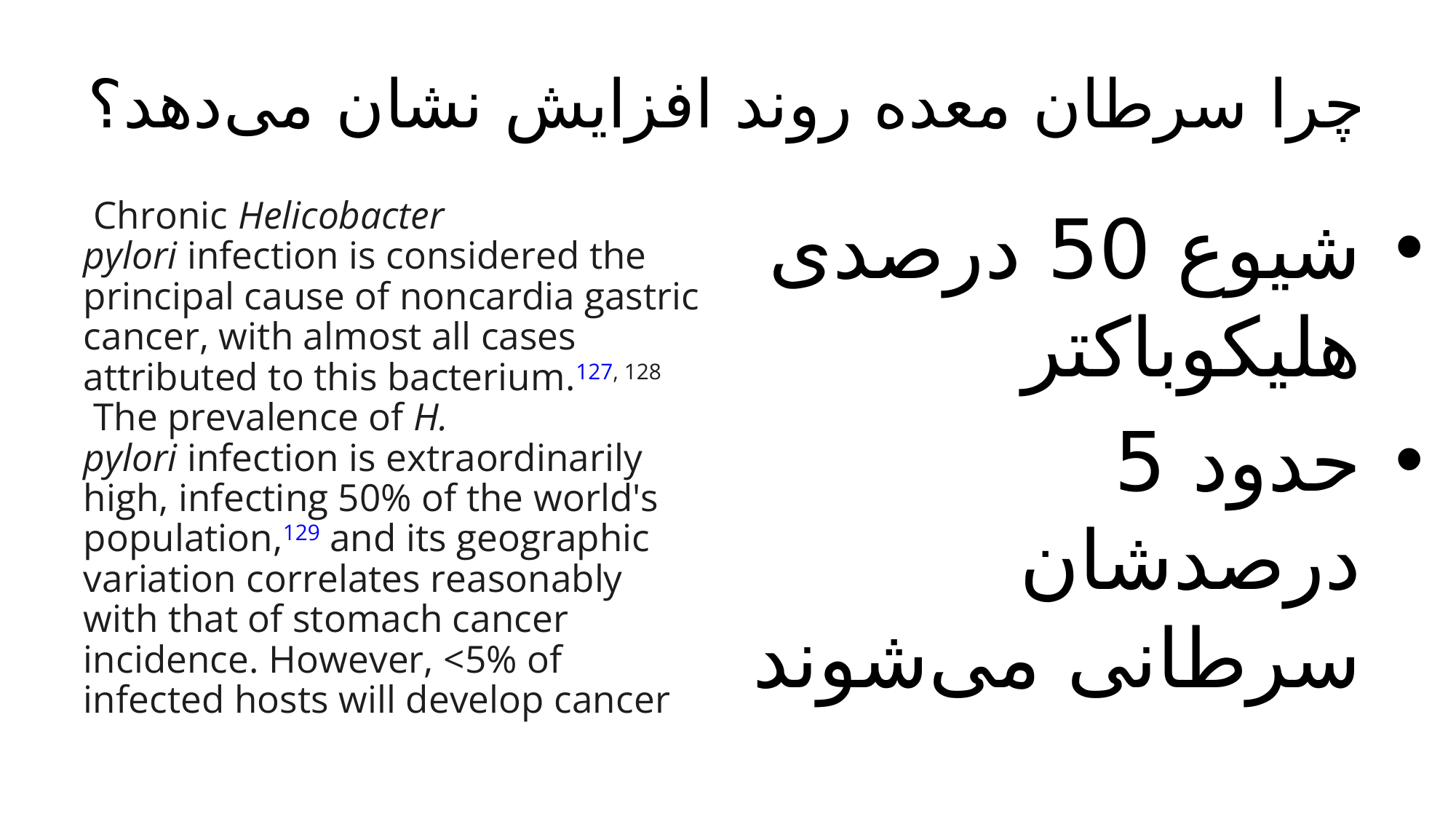

# چرا سرطان معده روند افزایش نشان می‌دهد؟
 Chronic Helicobacter pylori infection is considered the principal cause of noncardia gastric cancer, with almost all cases attributed to this bacterium.127, 128 The prevalence of H. pylori infection is extraordinarily high, infecting 50% of the world's population,129 and its geographic variation correlates reasonably with that of stomach cancer incidence. However, <5% of infected hosts will develop cancer

شیوع 50 درصدی هلیکوباکتر
حدود 5 درصدشان سرطانی می‌شوند